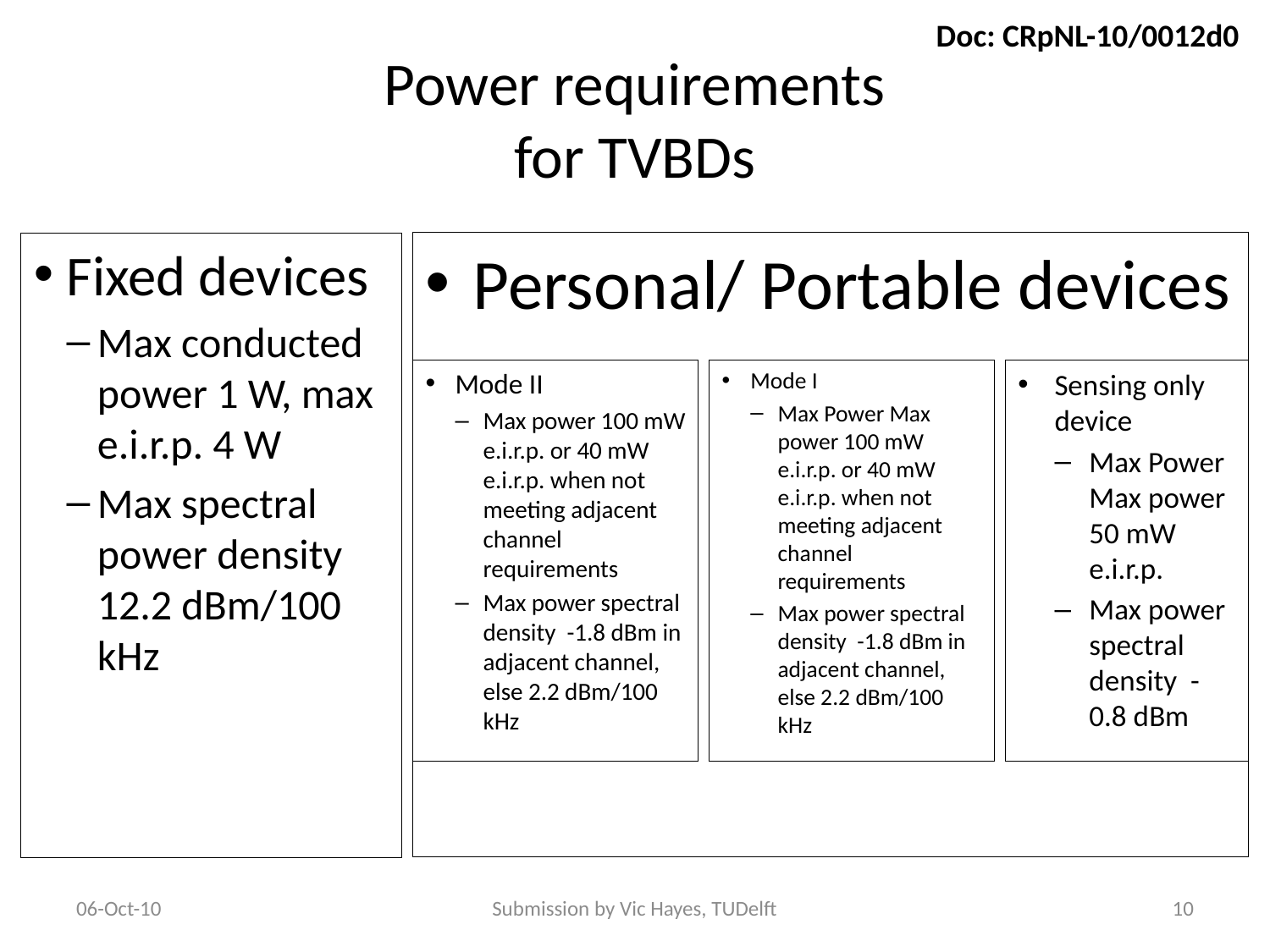

# Power requirements for TVBDs
Fixed devices
Max conducted power 1 W, max e.i.r.p. 4 W
Max spectral power density 12.2 dBm/100 kHz
Personal/ Portable devices
Mode II
Max power 100 mW e.i.r.p. or 40 mW e.i.r.p. when not meeting adjacent channel requirements
Max power spectral density  -1.8 dBm in adjacent channel, else 2.2 dBm/100 kHz
Sensing only device
Max Power Max power 50 mW e.i.r.p.
Max power spectral density  -0.8 dBm
Mode I
Max Power Max power 100 mW e.i.r.p. or 40 mW e.i.r.p. when not meeting adjacent channel requirements
Max power spectral density  -1.8 dBm in adjacent channel, else 2.2 dBm/100 kHz
06-Oct-10
Submission by Vic Hayes, TUDelft
10